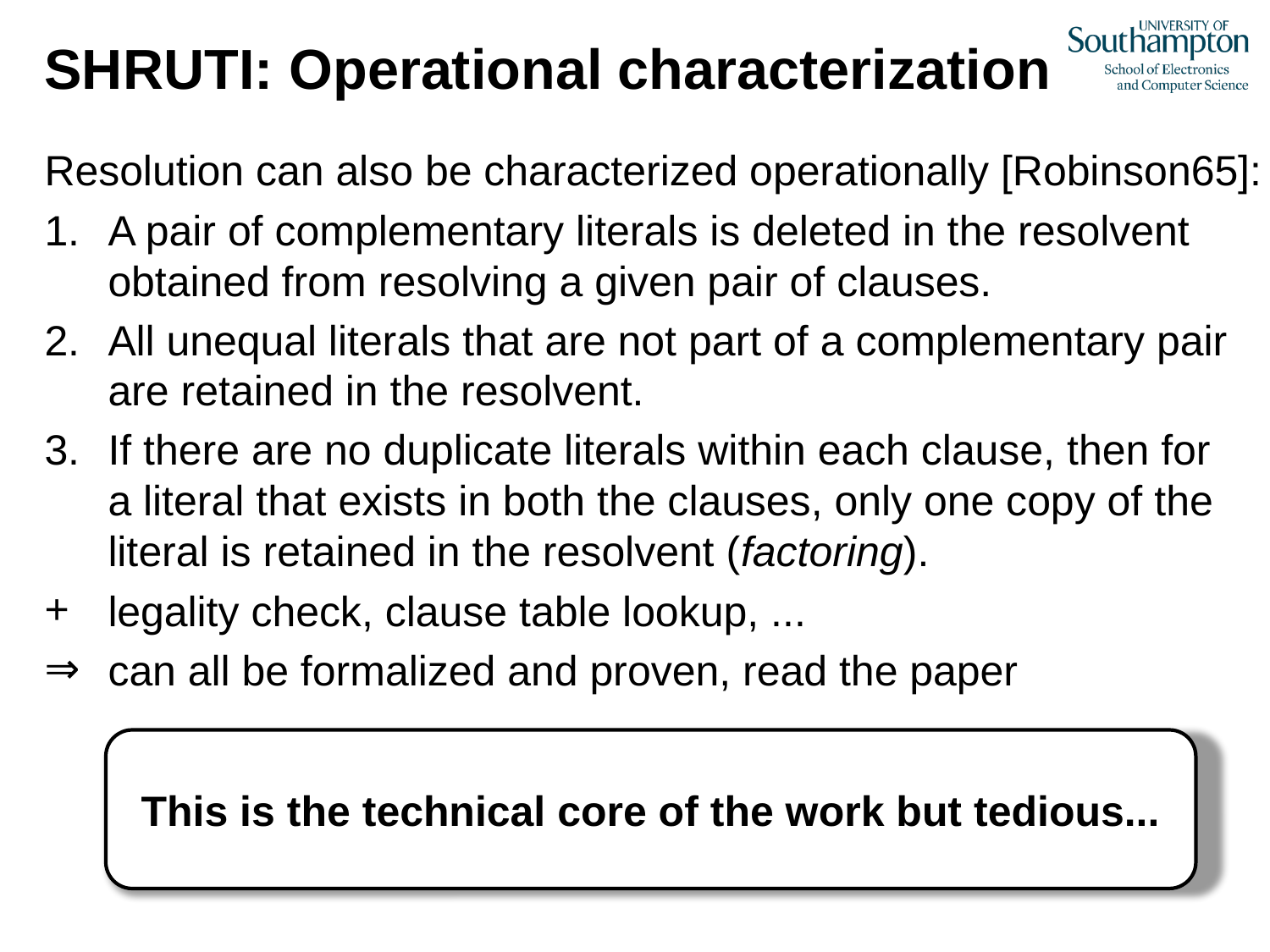

# SHRUTI: Operational characterization
Resolution can also be characterized operationally [Robinson65]:
A pair of complementary literals is deleted in the resolvent obtained from resolving a given pair of clauses.
All unequal literals that are not part of a complementary pair
are retained in the resolvent.
If there are no duplicate literals within each clause, then for
a literal that exists in both the clauses, only one copy of the literal is retained in the resolvent (factoring).
legality check, clause table lookup, ...
can all be formalized and proven, read the paper
This is the technical core of the work but tedious...